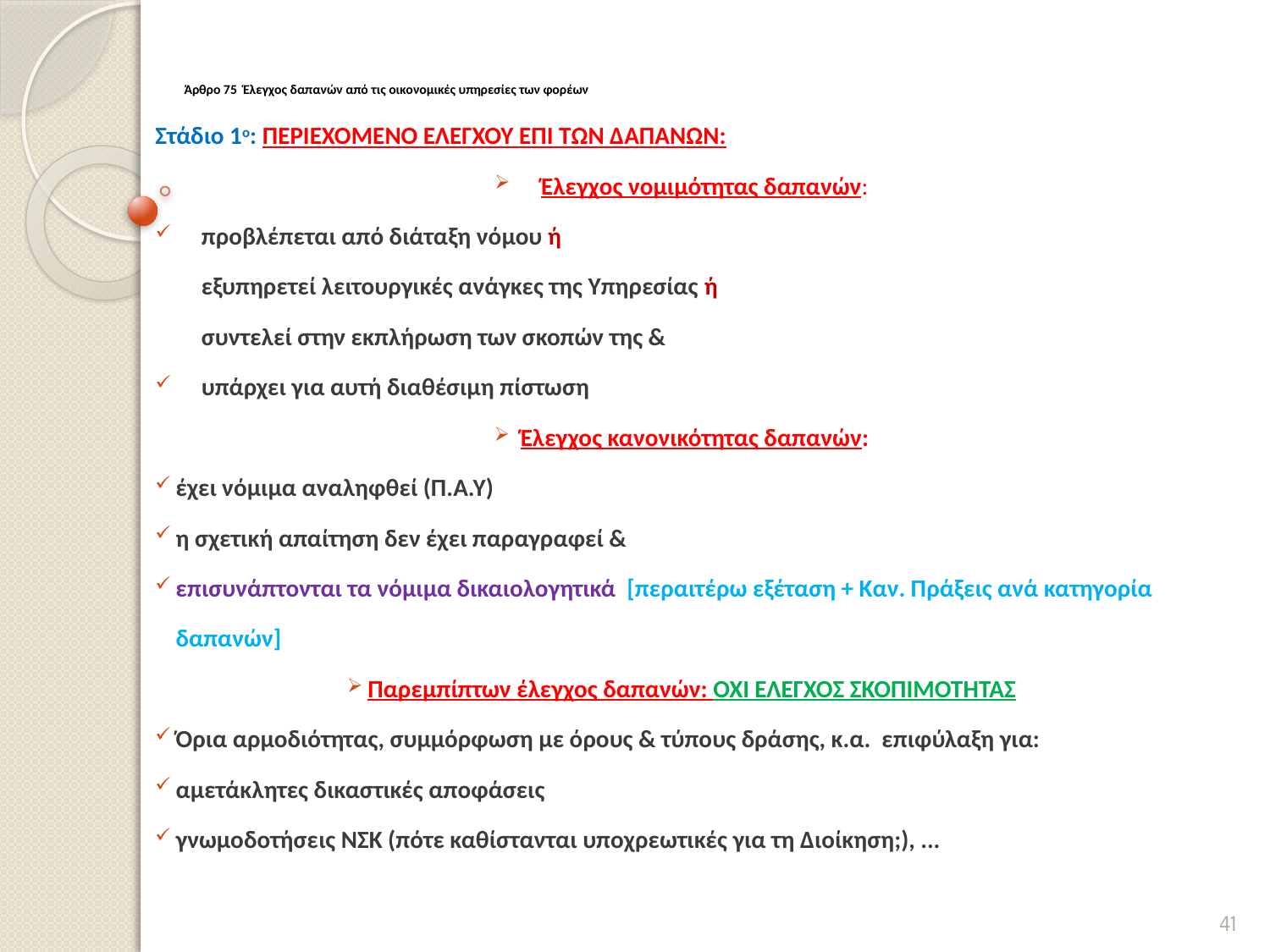

# Άρθρο 75  Έλεγχος δαπανών από τις οικονομικές υπηρεσίες των φορέων
Στάδιο 1ο: ΠΕΡΙΕΧΟΜΕΝΟ ΕΛΕΓΧΟΥ ΕΠΙ ΤΩΝ ΔΑΠΑΝΩΝ:
Έλεγχος νομιμότητας δαπανών:
προβλέπεται από διάταξη νόμου ή
  	εξυπηρετεί λειτουργικές ανάγκες της Υπηρεσίας ή
   	συντελεί στην εκπλήρωση των σκοπών της &
υπάρχει για αυτή διαθέσιμη πίστωση
 Έλεγχος κανονικότητας δαπανών:
έχει νόμιμα αναληφθεί (Π.Α.Υ)
η σχετική απαίτηση δεν έχει παραγραφεί &
επισυνάπτονται τα νόμιμα δικαιολογητικά  [περαιτέρω εξέταση + Καν. Πράξεις ανά κατηγορία δαπανών]
Παρεμπίπτων έλεγχος δαπανών: ΌΧΙ ΕΛΕΓΧΟΣ ΣΚΟΠΙΜΟΤΗΤΑΣ
Όρια αρμοδιότητας, συμμόρφωση με όρους & τύπους δράσης, κ.α.  επιφύλαξη για:
αμετάκλητες δικαστικές αποφάσεις
γνωμοδοτήσεις ΝΣΚ (πότε καθίστανται υποχρεωτικές για τη Διοίκηση;), ...

41